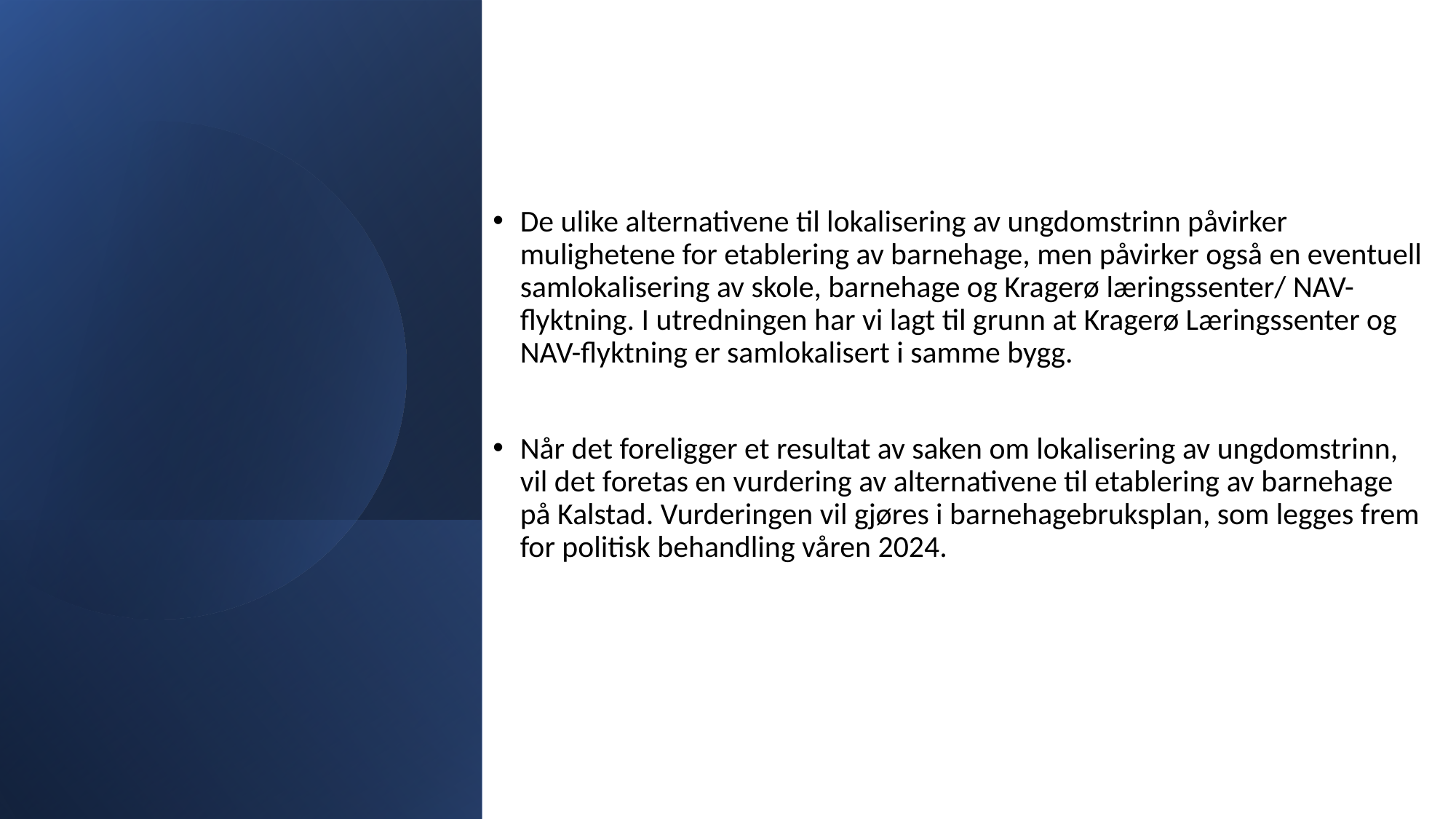

#
De ulike alternativene til lokalisering av ungdomstrinn påvirker mulighetene for etablering av barnehage, men påvirker også en eventuell samlokalisering av skole, barnehage og Kragerø læringssenter/ NAV-flyktning. I utredningen har vi lagt til grunn at Kragerø Læringssenter og NAV-flyktning er samlokalisert i samme bygg.

Når det foreligger et resultat av saken om lokalisering av ungdomstrinn, vil det foretas en vurdering av alternativene til etablering av barnehage på Kalstad. Vurderingen vil gjøres i barnehagebruksplan, som legges frem for politisk behandling våren 2024.